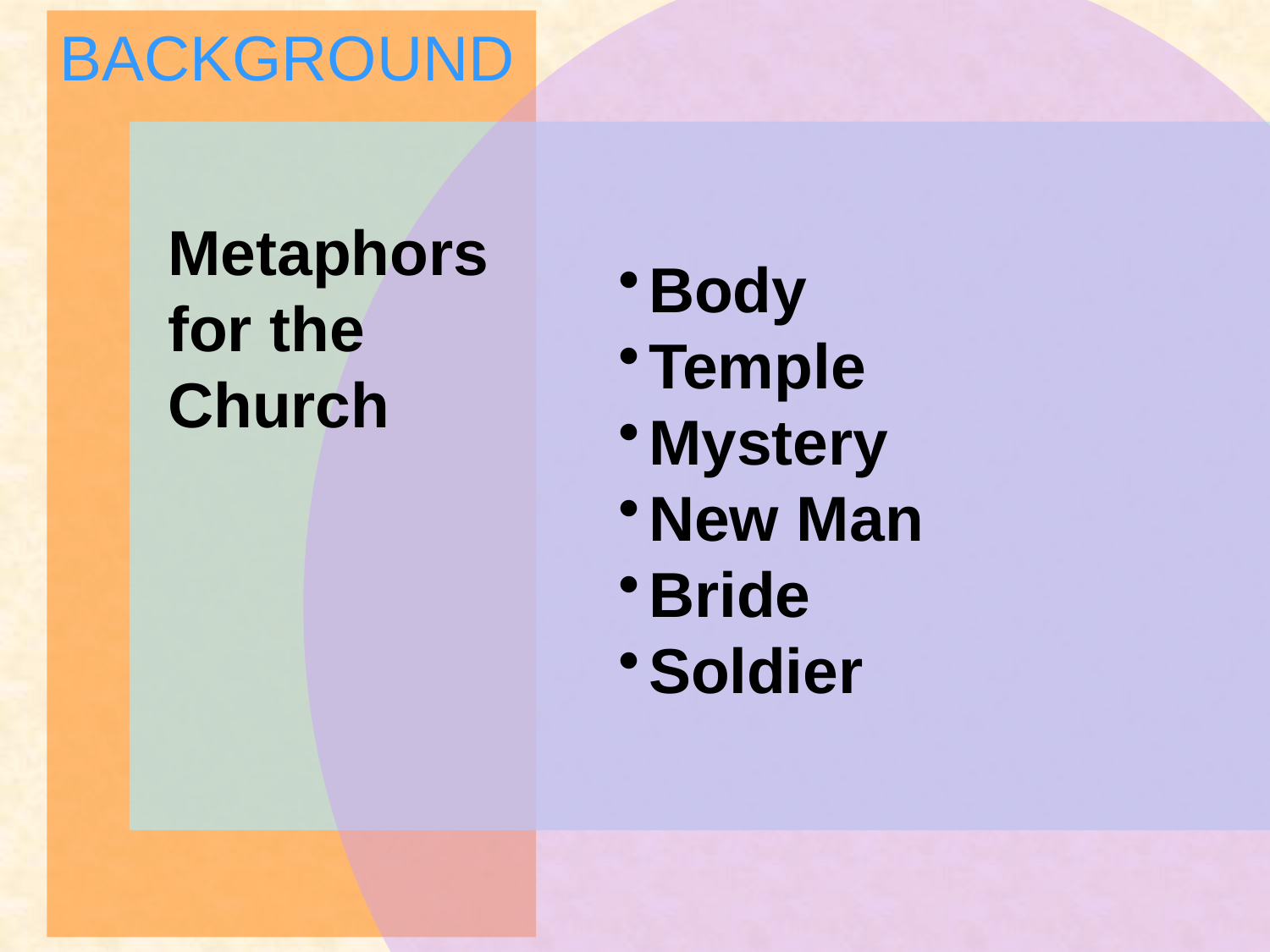

BACKGROUND

# Metaphors for the Church
Body
Temple
Mystery
New Man
Bride
Soldier